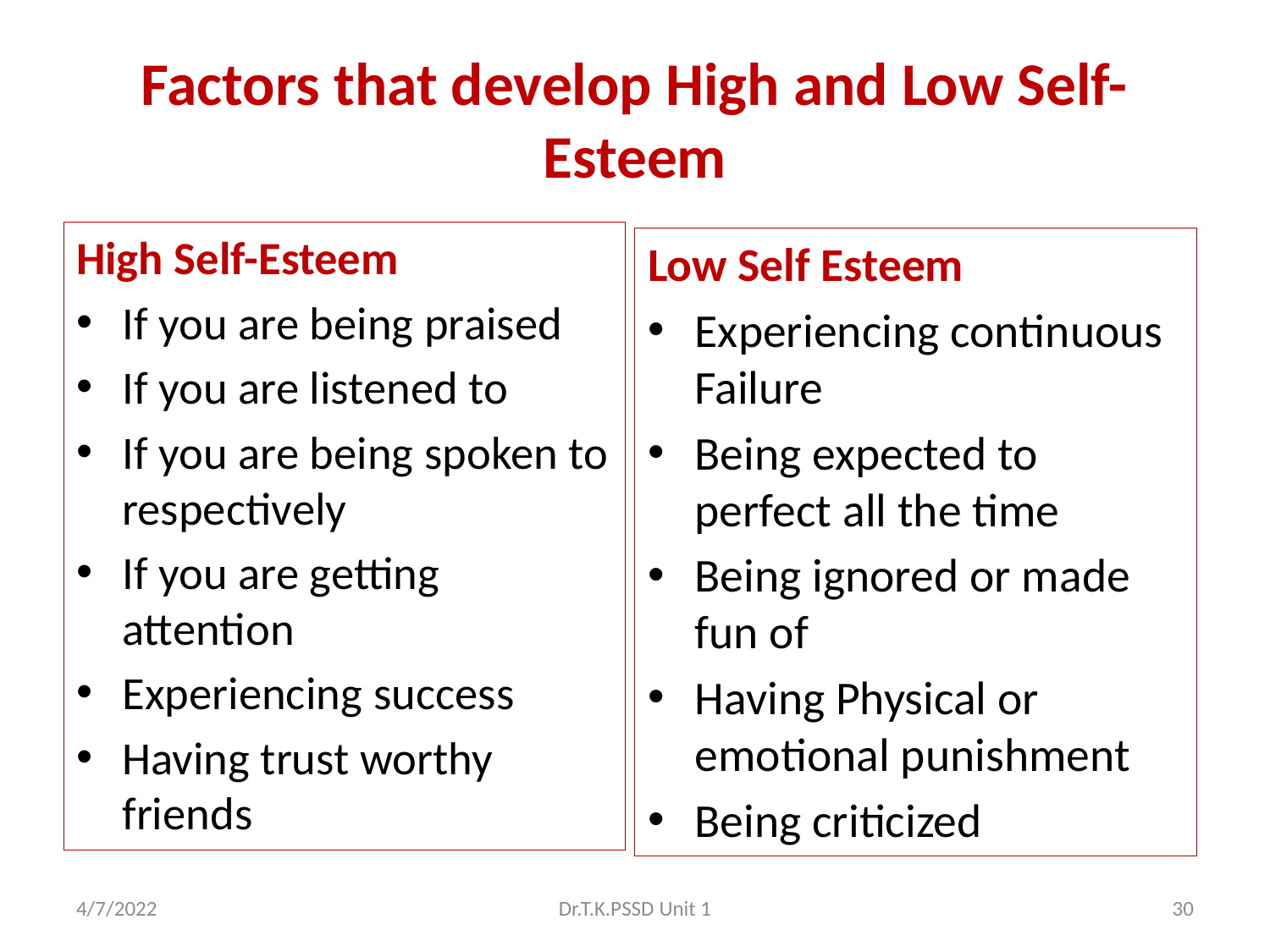

# Factors that develop High and Low Self-Esteem
High Self-Esteem
If you are being praised
If you are listened to
If you are being spoken to respectively
If you are getting attention
Experiencing success
Having trust worthy friends

Low Self Esteem
Experiencing continuous Failure
Being expected to perfect all the time
Being ignored or made fun of
Having Physical or emotional punishment
Being criticized
4/7/2022
Dr.T.K.PSSD Unit 1
30